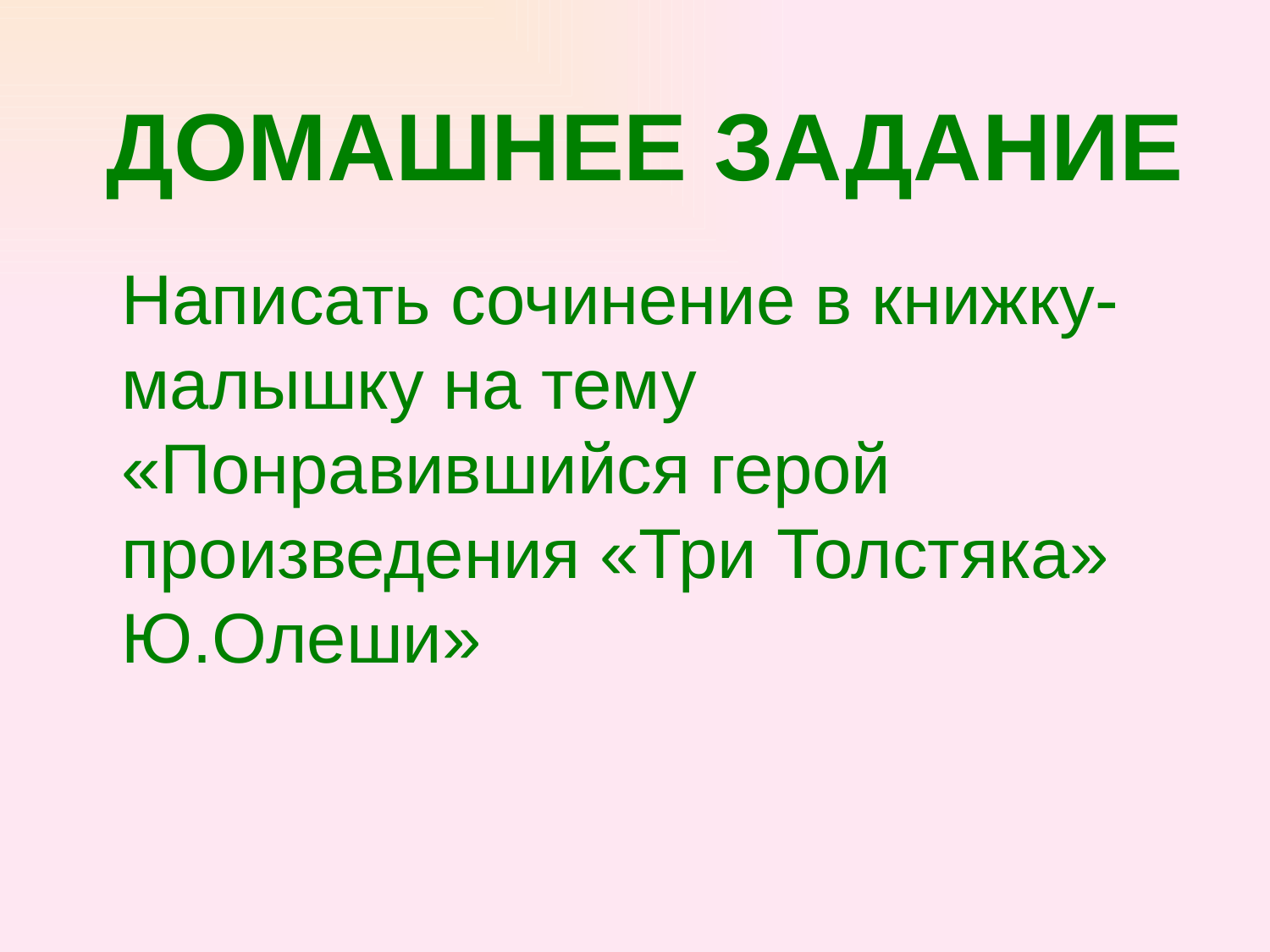

ДОМАШНЕЕ ЗАДАНИЕ
Написать сочинение в книжку-малышку на тему «Понравившийся герой произведения «Три Толстяка» Ю.Олеши»